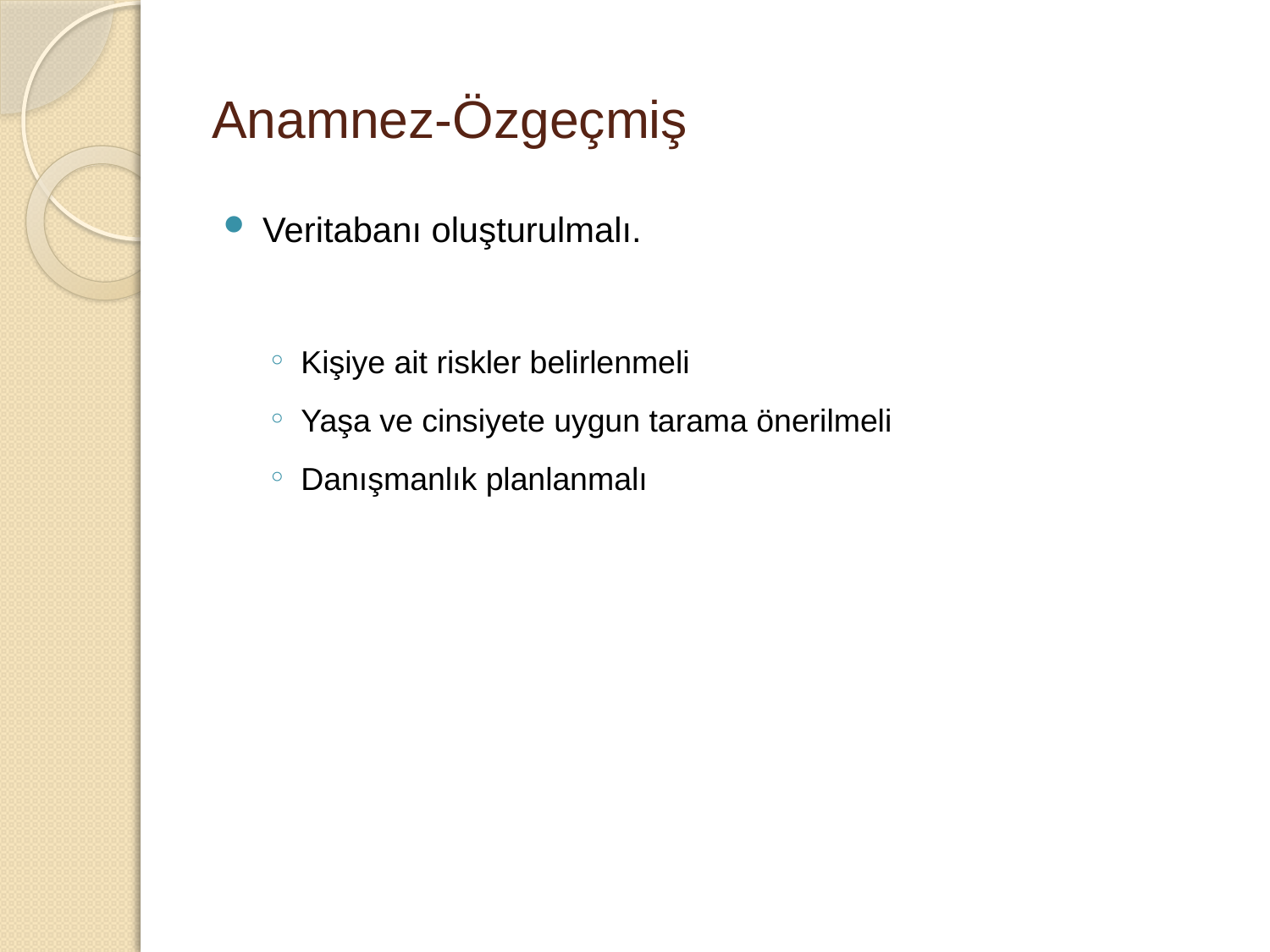

# Anamnez-Özgeçmiş
Veritabanı oluşturulmalı.

Kişiye ait riskler belirlenmeli
Yaşa ve cinsiyete uygun tarama önerilmeli
Danışmanlık planlanmalı